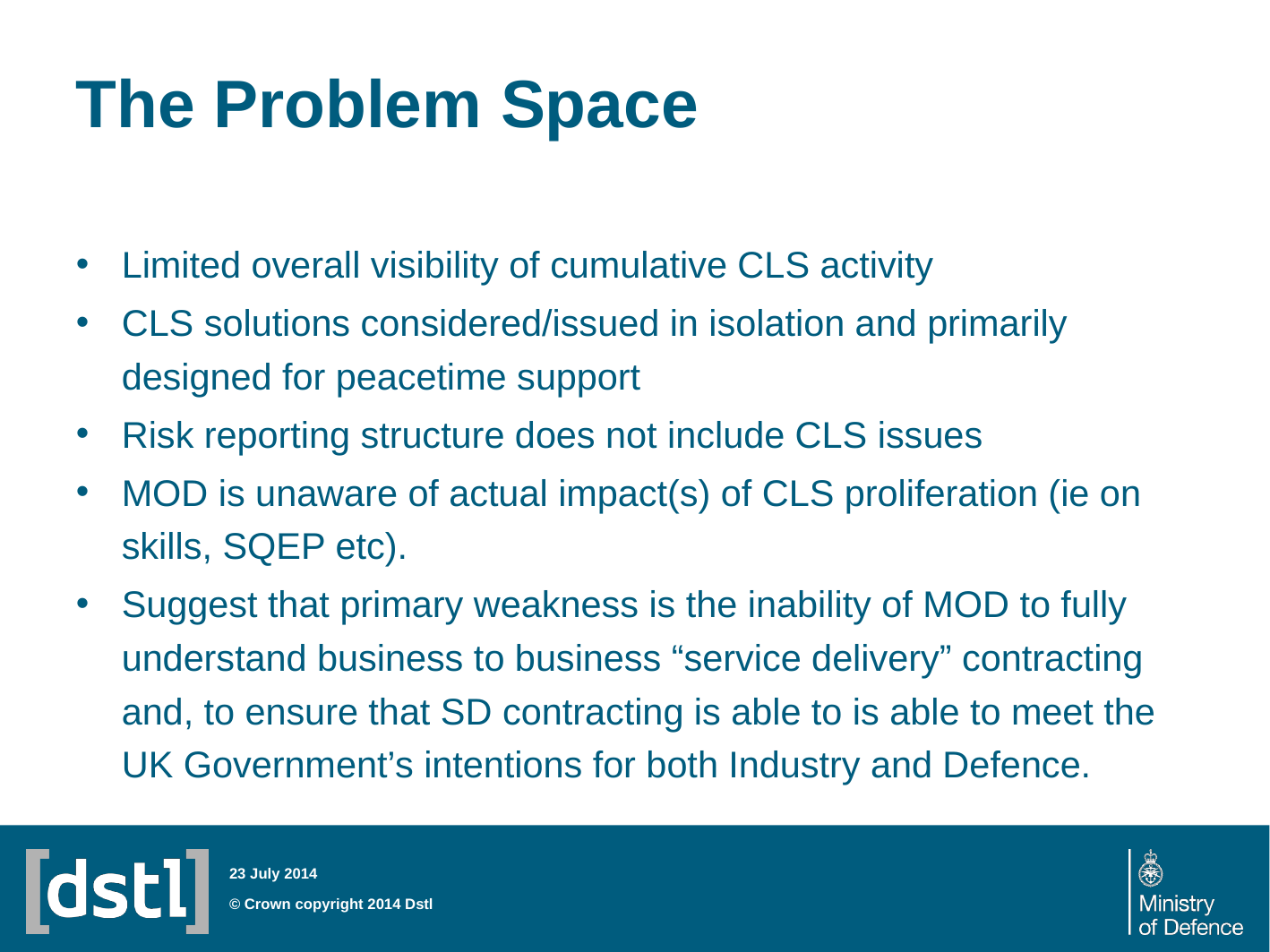

# The Problem Space
Limited overall visibility of cumulative CLS activity
CLS solutions considered/issued in isolation and primarily designed for peacetime support
Risk reporting structure does not include CLS issues
MOD is unaware of actual impact(s) of CLS proliferation (ie on skills, SQEP etc).
Suggest that primary weakness is the inability of MOD to fully understand business to business “service delivery” contracting and, to ensure that SD contracting is able to is able to meet the UK Government’s intentions for both Industry and Defence.

23 July 2014
© Crown copyright 2014 Dstl